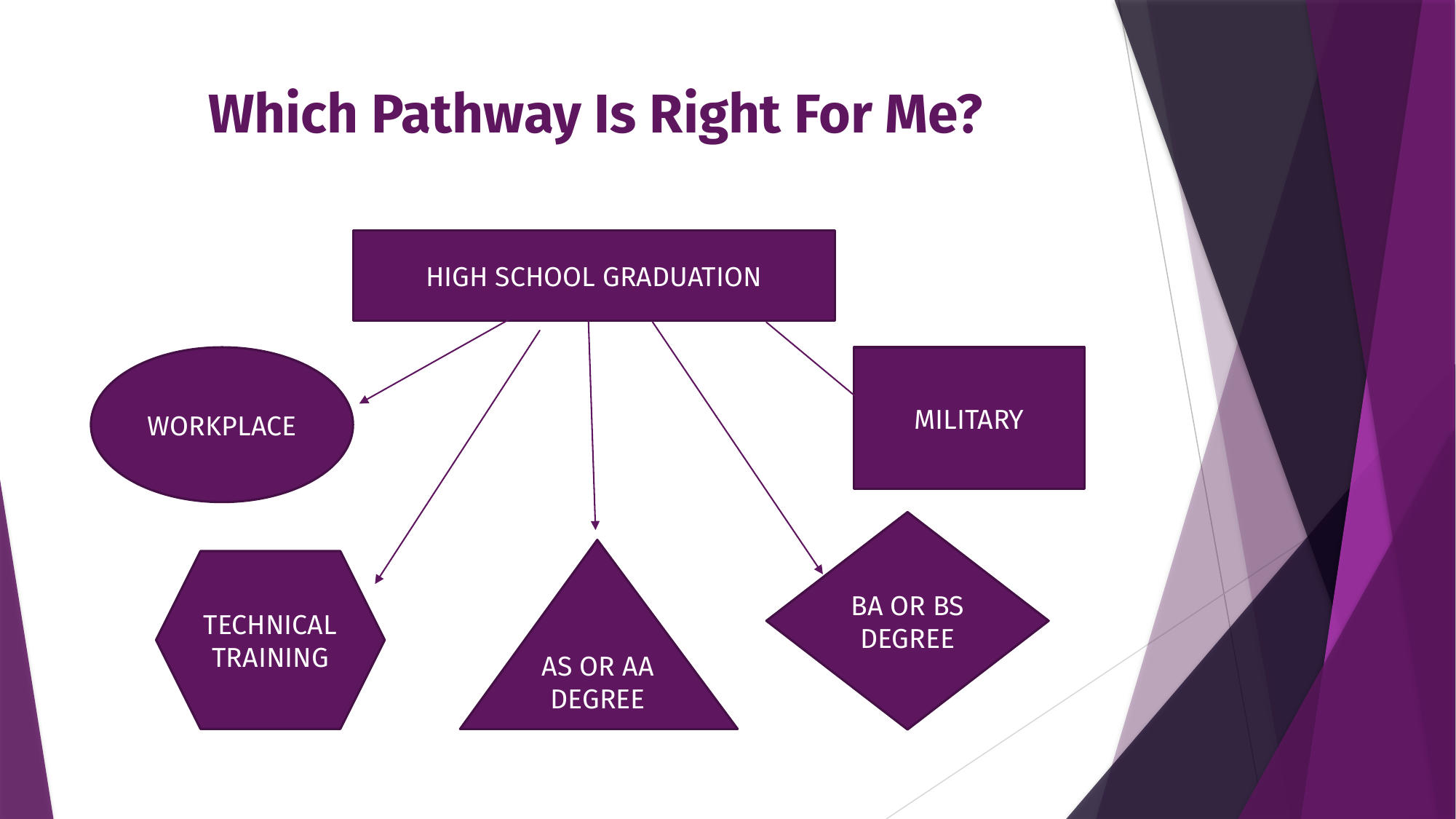

# Which Pathway Is Right For Me?

HIGH SCHOOL GRADUATION
WORKPLACE
MILITARY
BA OR BS DEGREE
AS OR AA DEGREE
TECHNICAL TRAINING